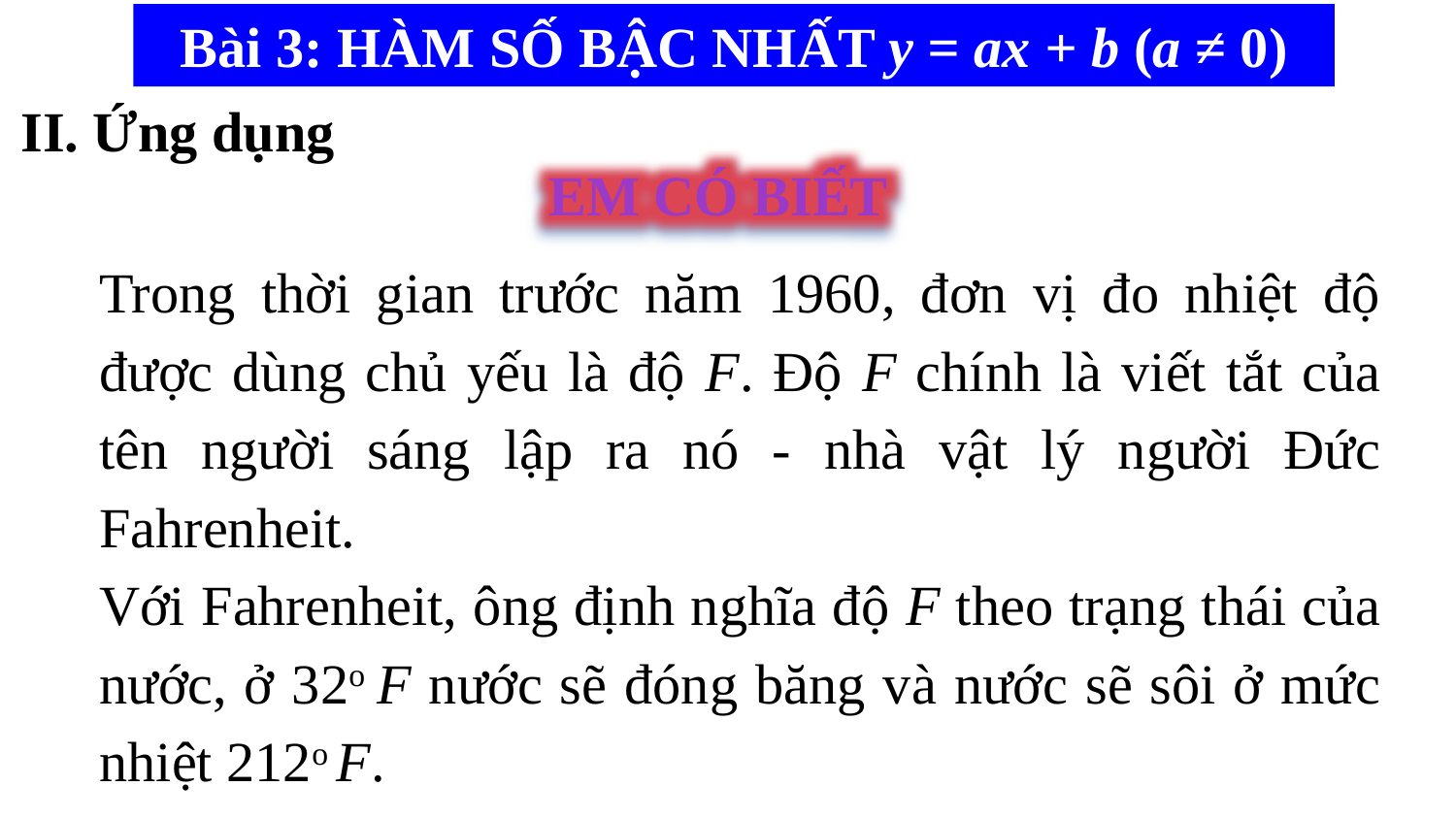

Bài 3: HÀM SỐ BẬC NHẤT y = ax + b (a ≠ 0)
II. Ứng dụng
EM CÓ BIẾT
Trong thời gian trước năm 1960, đơn vị đo nhiệt độ được dùng chủ yếu là độ F. Độ F chính là viết tắt của tên người sáng lập ra nó - nhà vật lý người Đức Fahrenheit.
Với Fahrenheit, ông định nghĩa độ F theo trạng thái của nước, ở 32o F nước sẽ đóng băng và nước sẽ sôi ở mức nhiệt 212o F.